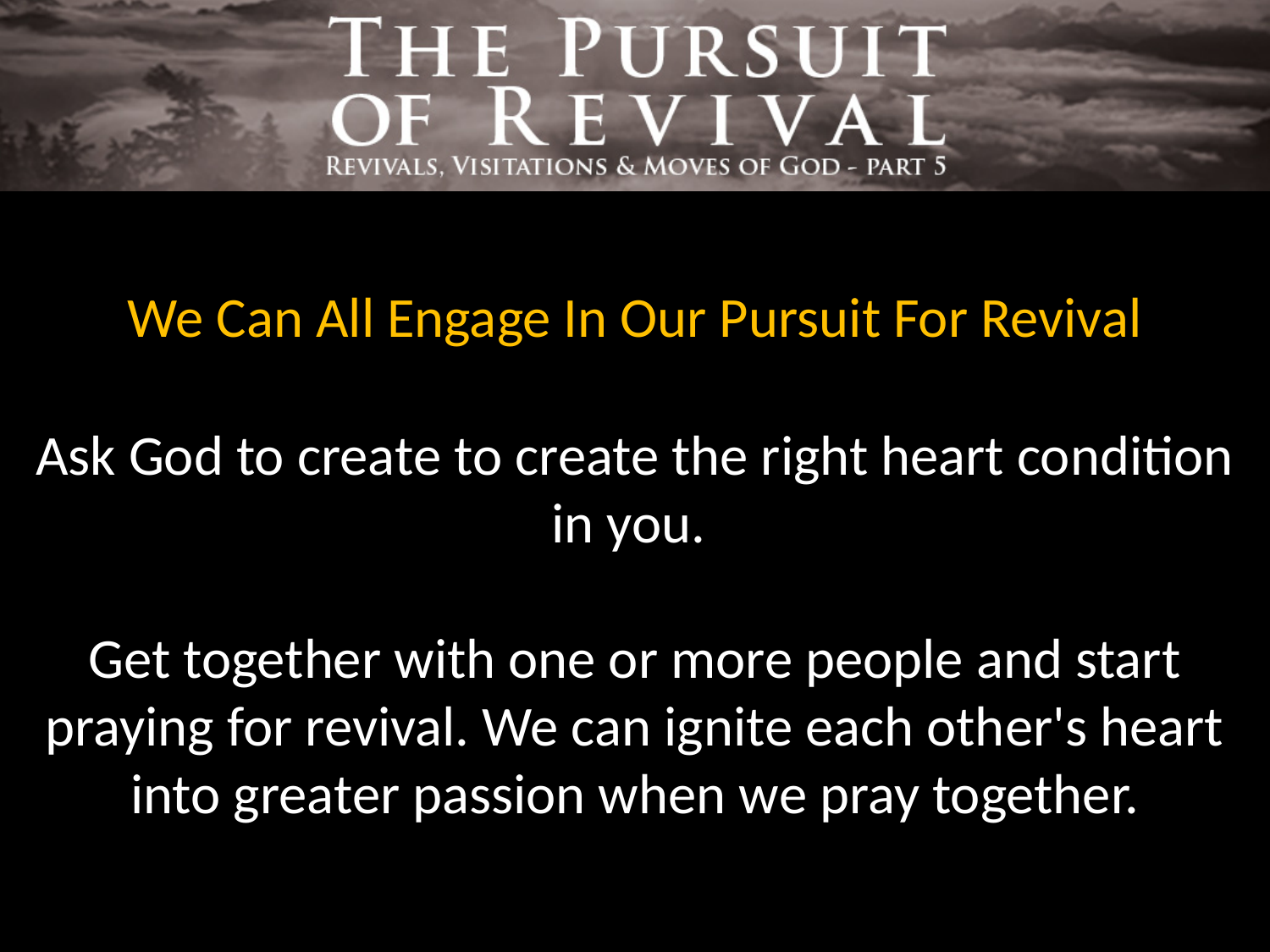

We Can All Engage In Our Pursuit For Revival
Ask God to create to create the right heart condition in you.

Get together with one or more people and start praying for revival. We can ignite each other's heart into greater passion when we pray together.